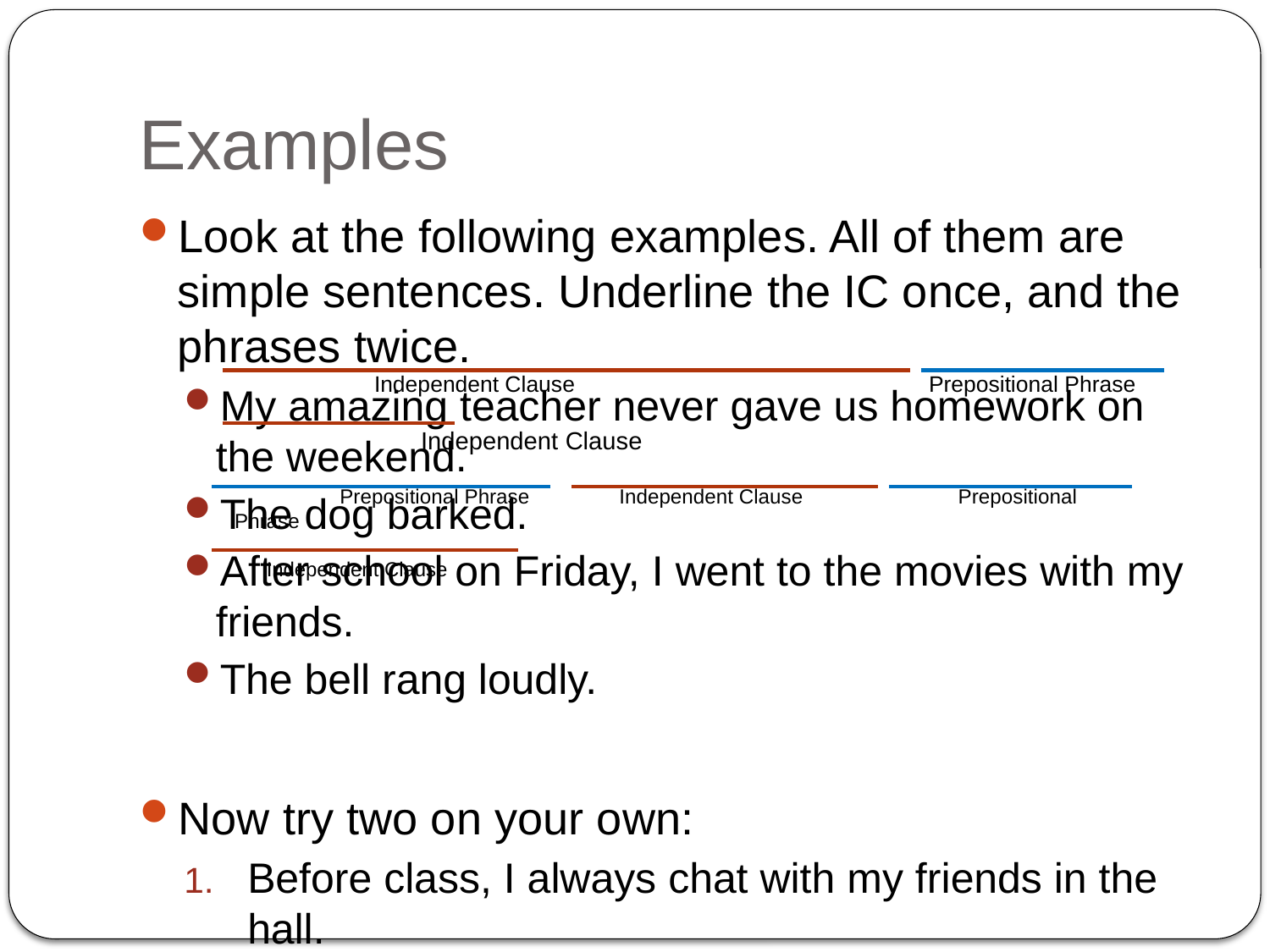

# Examples
Look at the following examples. All of them are simple sentences. Underline the IC once, and the phrases twice.
My amazing teacher never gave us homework on the weekend.
The dog barked.
After school on Friday, I went to the movies with my friends.
The bell rang loudly.

Now try two on your own:
Before class, I always chat with my friends in the hall.
My mom cooks amazing dinners.

      			Independent Clause	                    	               Prepositional Phrase

      			Independent Clause

      	Prepositional Phrase		            Independent Clause	                Prepositional Phrase
Independent Clause